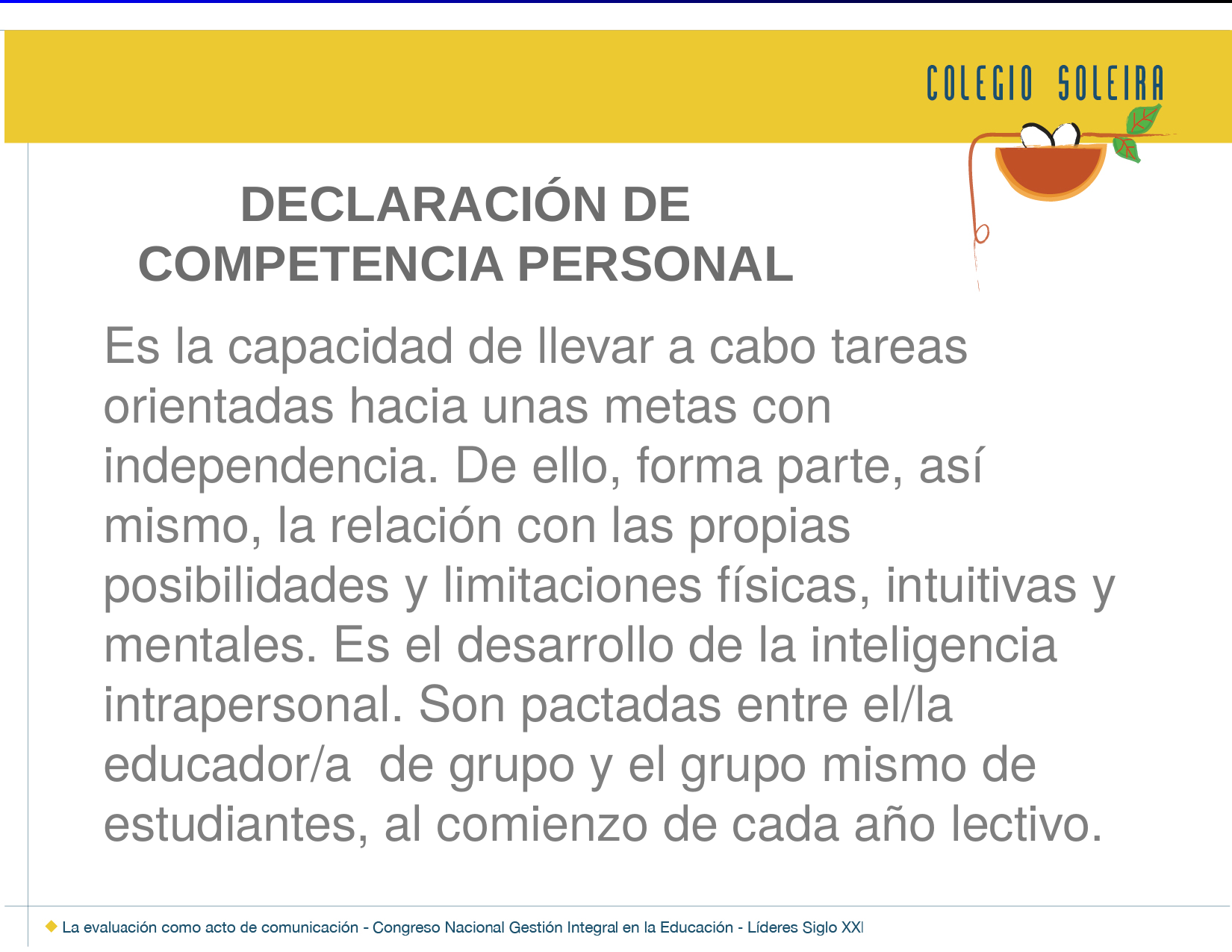

# DECLARACIÓN DE COMPETENCIA PERSONAL
Es la capacidad de llevar a cabo tareas orientadas hacia unas metas con independencia. De ello, forma parte, así mismo, la relación con las propias posibilidades y limitaciones físicas, intuitivas y mentales. Es el desarrollo de la inteligencia intrapersonal. Son pactadas entre el/la educador/a  de grupo y el grupo mismo de estudiantes, al comienzo de cada año lectivo.